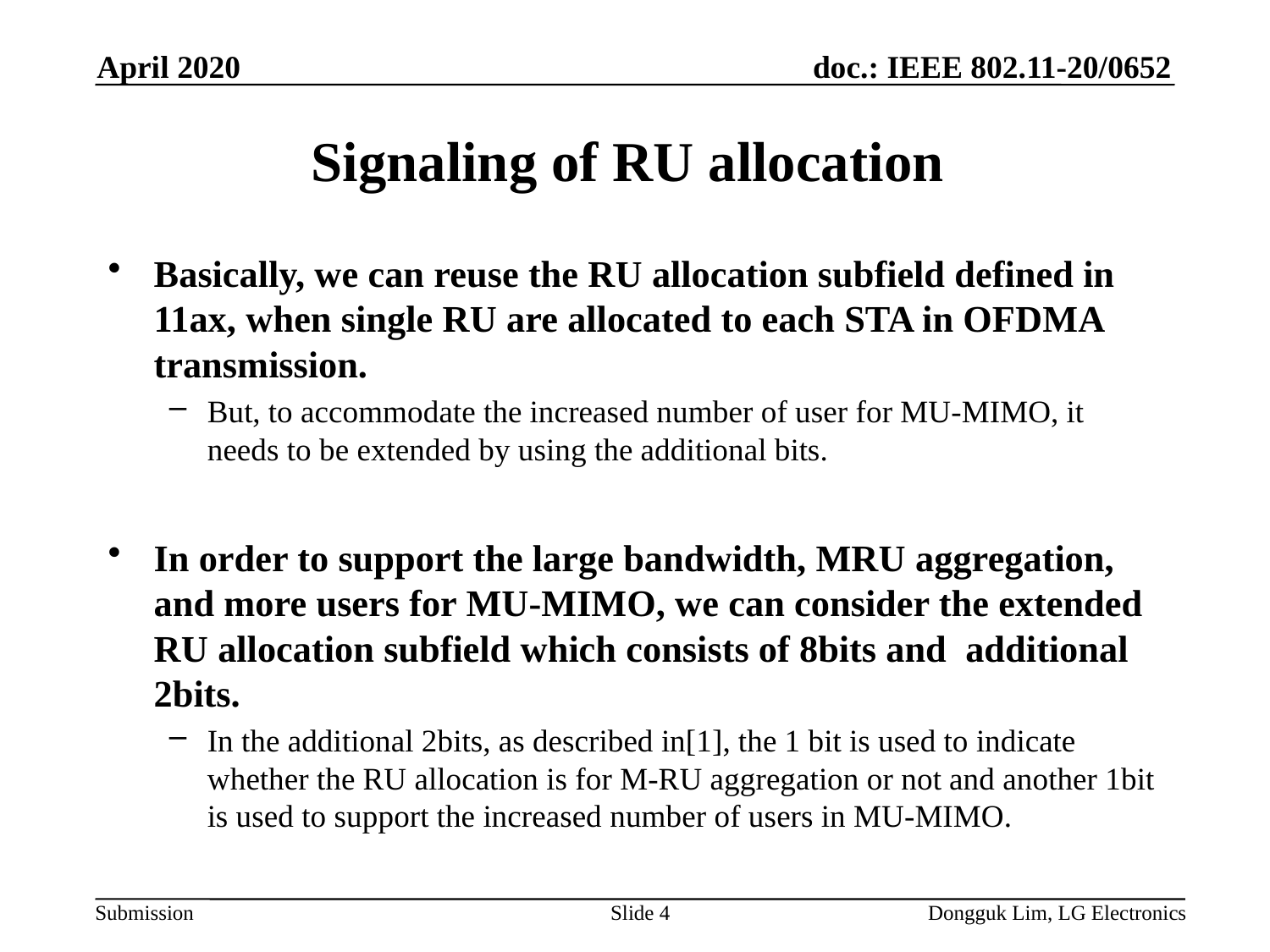

April 2020
# Signaling of RU allocation
Basically, we can reuse the RU allocation subfield defined in 11ax, when single RU are allocated to each STA in OFDMA transmission.
But, to accommodate the increased number of user for MU-MIMO, it needs to be extended by using the additional bits.

In order to support the large bandwidth, MRU aggregation, and more users for MU-MIMO, we can consider the extended RU allocation subfield which consists of 8bits and  additional 2bits.
In the additional 2bits, as described in[1], the 1 bit is used to indicate  whether the RU allocation is for M-RU aggregation or not and another 1bit is used to support the increased number of users in MU-MIMO.
Slide 4
Dongguk Lim, LG Electronics